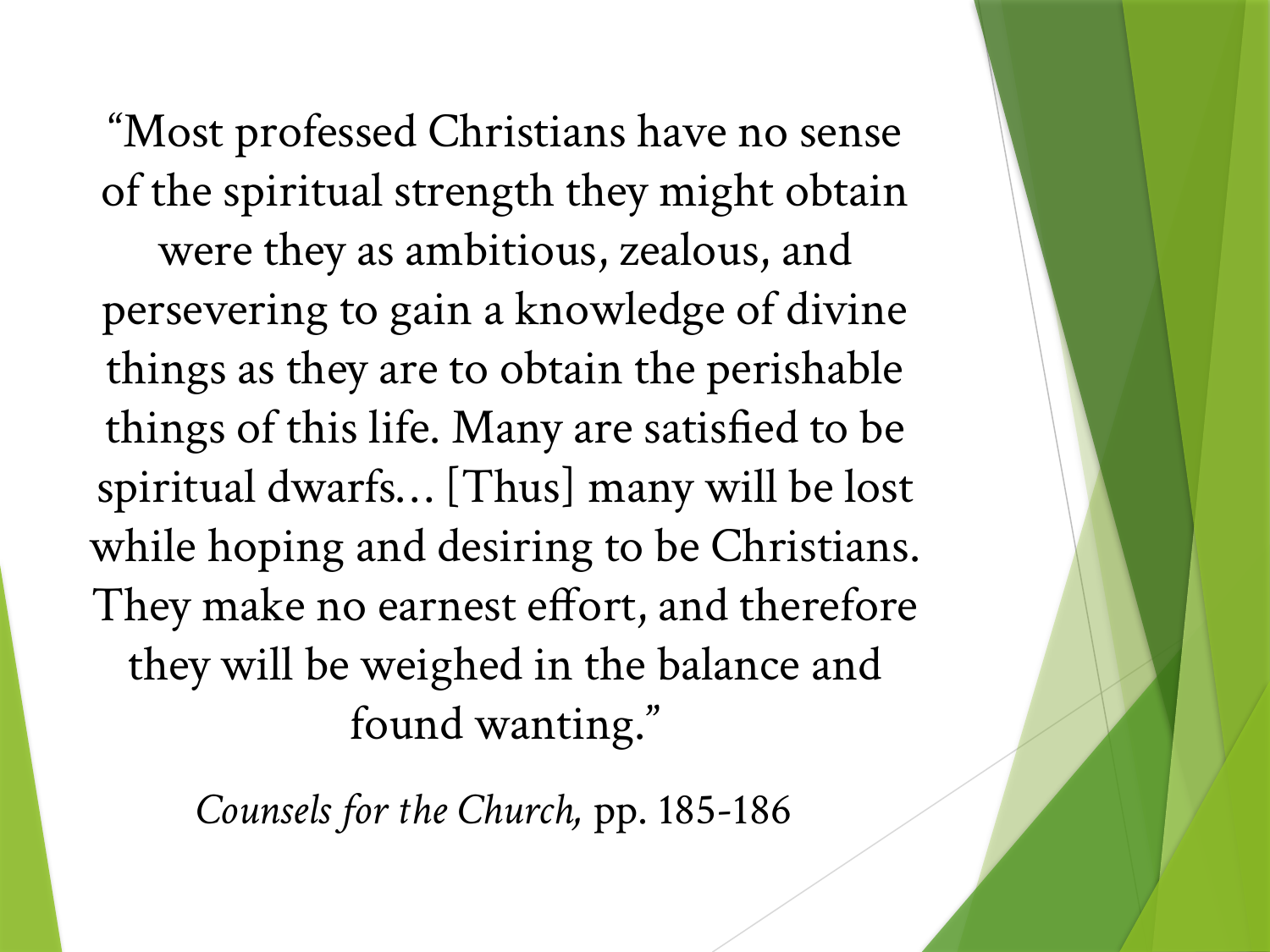

“Most professed Christians have no sense of the spiritual strength they might obtain were they as ambitious, zealous, and persevering to gain a knowledge of divine things as they are to obtain the perishable things of this life. Many are satisfied to be spiritual dwarfs… [Thus] many will be lost while hoping and desiring to be Christians. They make no earnest effort, and therefore they will be weighed in the balance and found wanting.”

Counsels for the Church, pp. 185-186